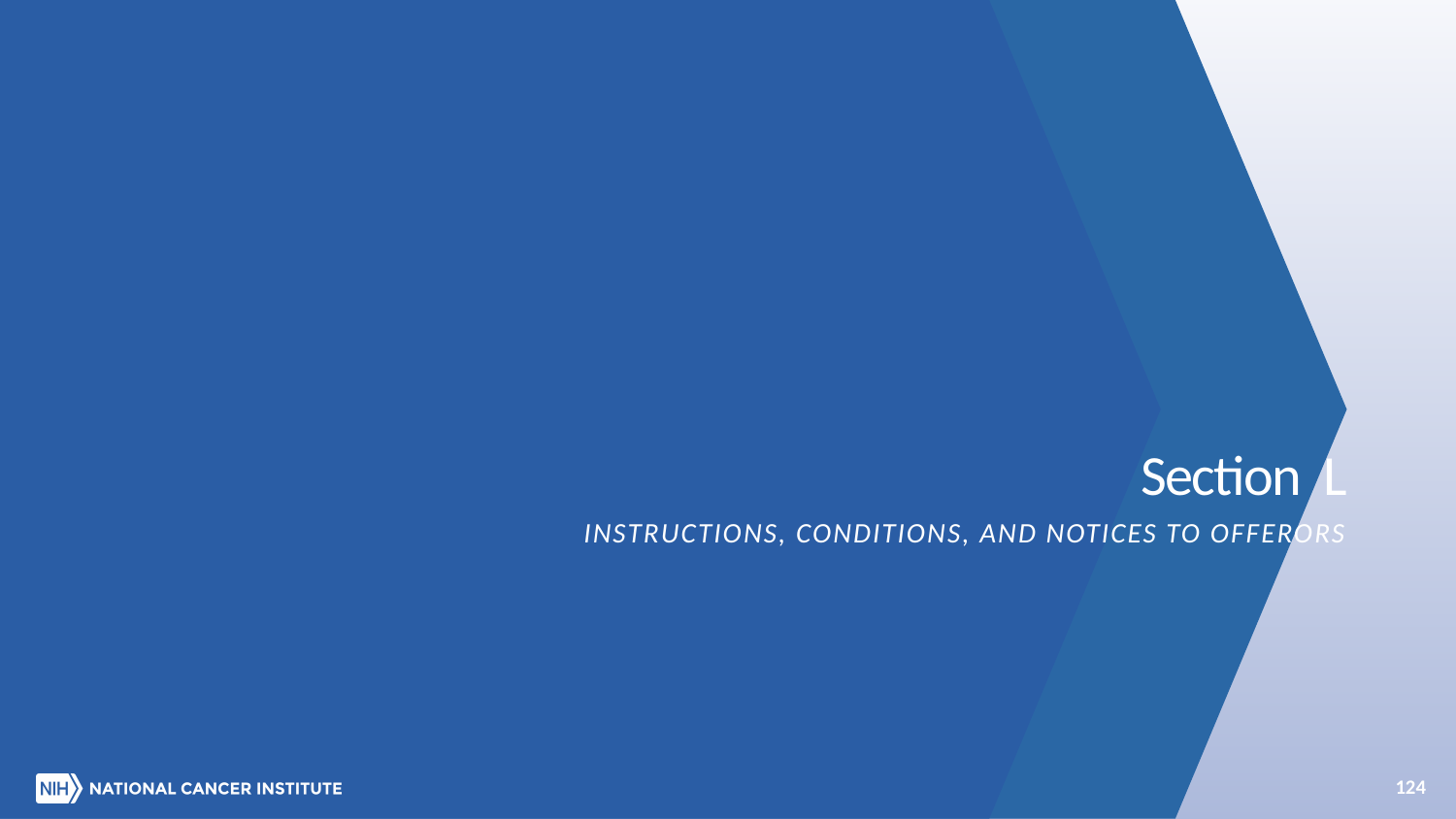

# Section  L
INSTRUCTIONS, CONDITIONS, AND NOTICES TO OFFERORS